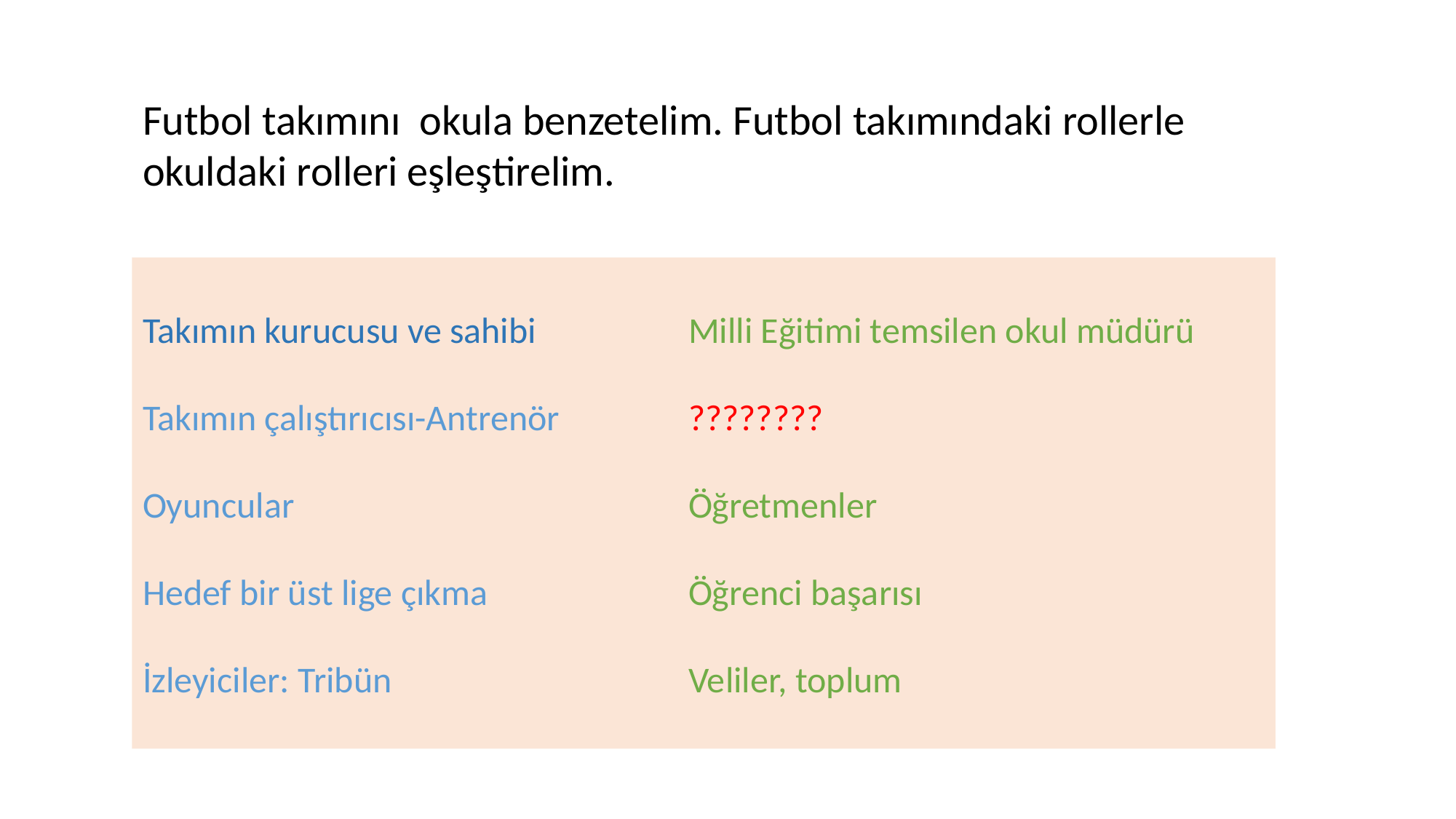

Futbol takımını  okula benzetelim. Futbol takımındaki rollerle okuldaki rolleri eşleştirelim.

Takımın kurucusu ve sahibi		Milli Eğitimi temsilen okul müdürü

Takımın çalıştırıcısı-Antrenör		????????

Oyuncular 				Öğretmenler

Hedef bir üst lige çıkma 		Öğrenci başarısı

İzleyiciler: Tribün			Veliler, toplum